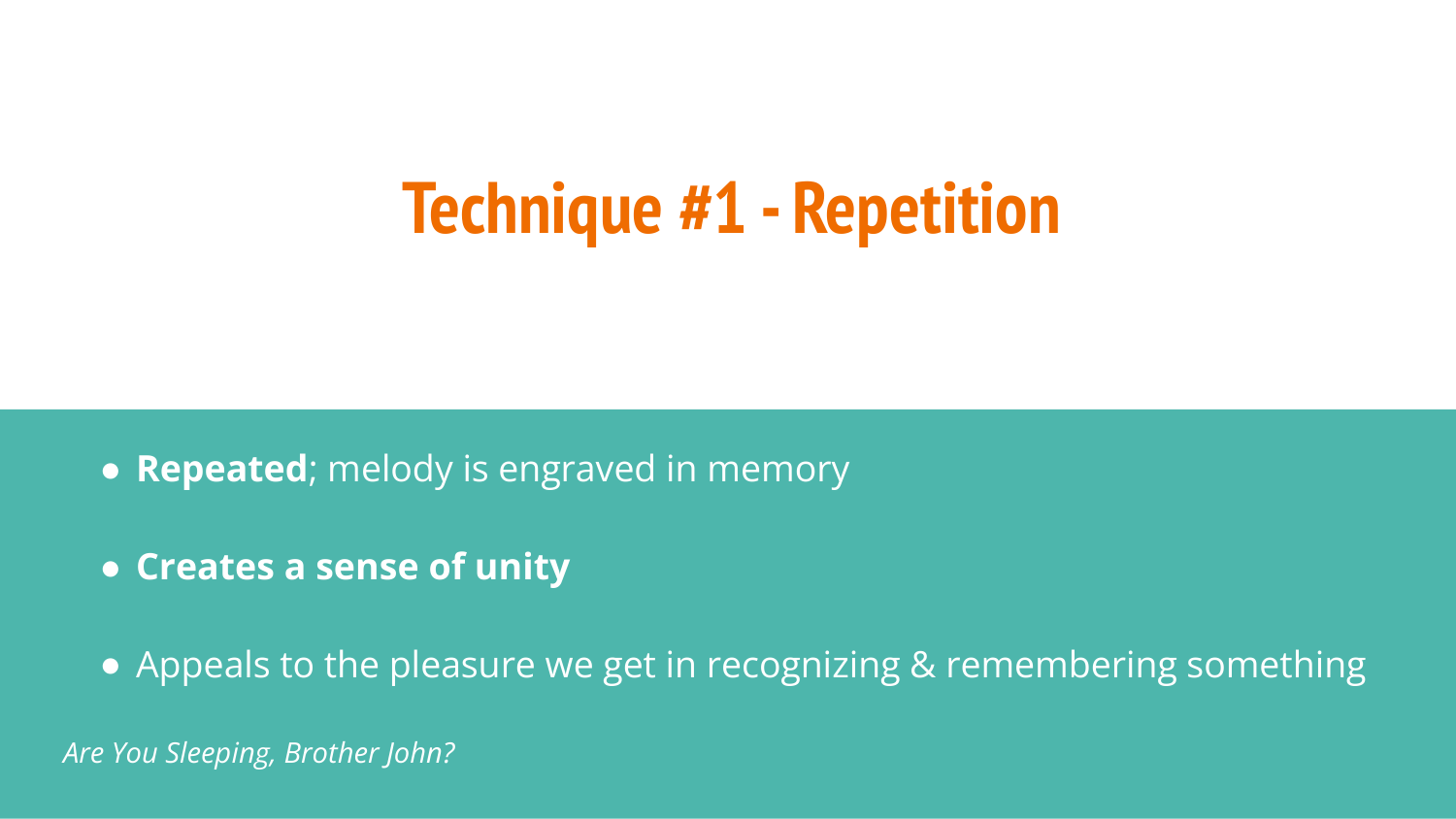

# Technique #1 - Repetition
Repeated; melody is engraved in memory
Creates a sense of unity
Appeals to the pleasure we get in recognizing & remembering something
Are You Sleeping, Brother John?